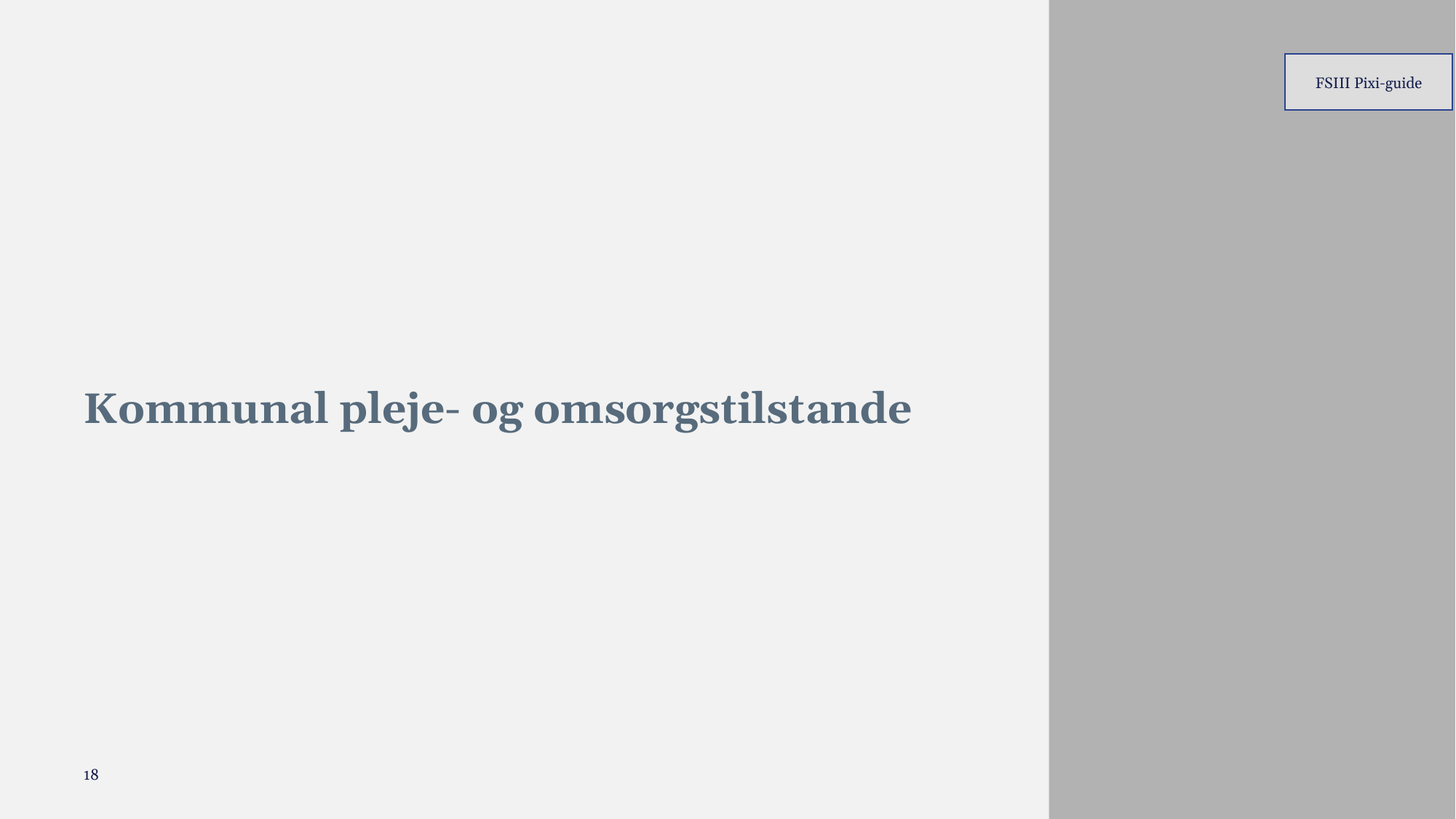

FSIII Pixi-guide
# Kommunal pleje- og omsorgstilstande
18